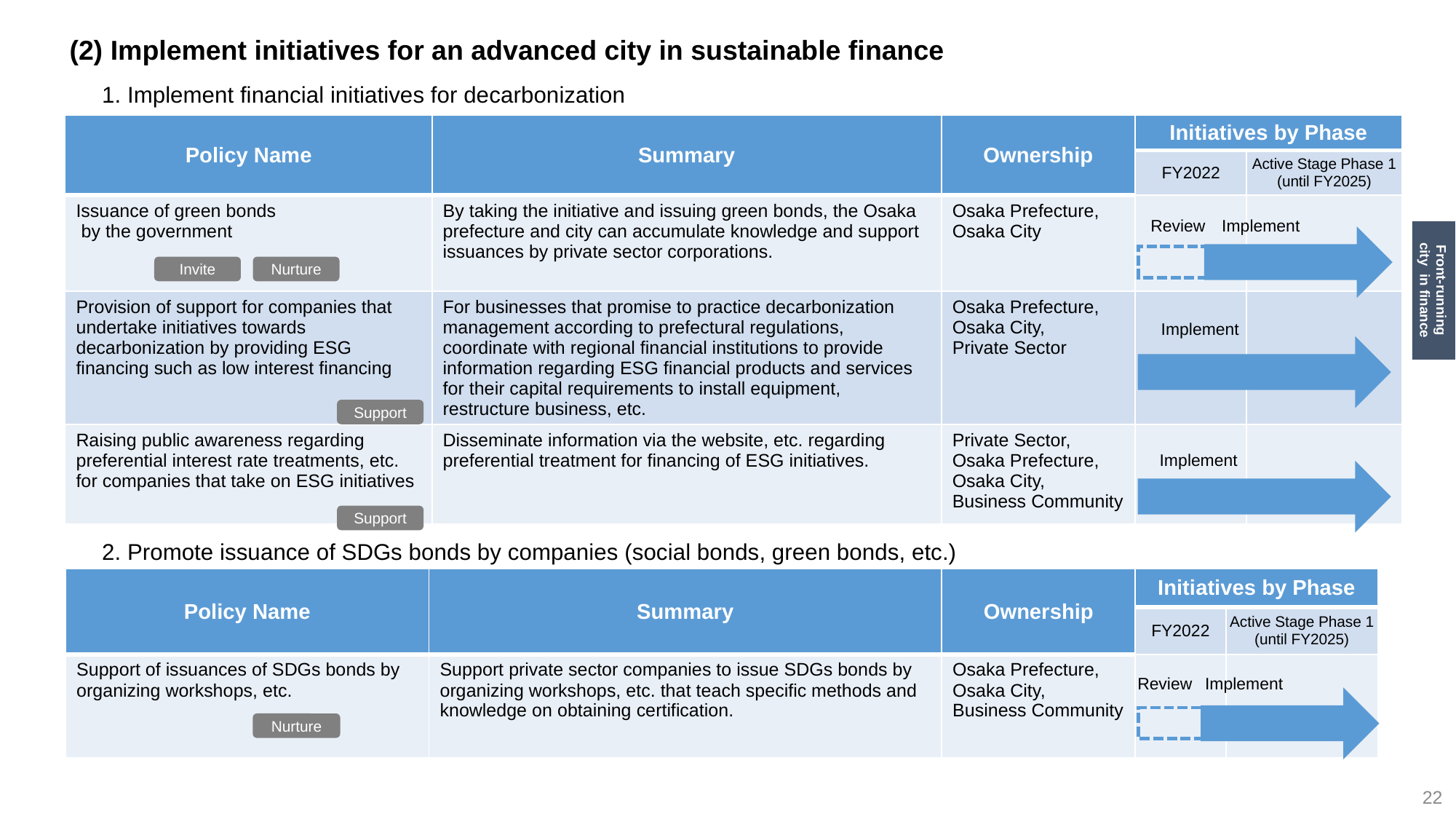

(2) Implement initiatives for an advanced city in sustainable finance
1. Implement financial initiatives for decarbonization
| Policy Name | Summary | Ownership | Initiatives by Phase |  |
| --- | --- | --- | --- | --- |
|  |  |  | FY2022 | Active Stage Phase 1 (until FY2025) |
| Issuance of green bonds by the government | By taking the initiative and issuing green bonds, the Osaka prefecture and city can accumulate knowledge and support issuances by private sector corporations. | Osaka Prefecture, Osaka City |  |  |
| Provision of support for companies that undertake initiatives towards decarbonization by providing ESG financing such as low interest financing | For businesses that promise to practice decarbonization management according to prefectural regulations, coordinate with regional financial institutions to provide information regarding ESG financial products and services for their capital requirements to install equipment, restructure business, etc. | Osaka Prefecture, Osaka City, Private Sector |  |  |
| Raising public awareness regarding preferential interest rate treatments, etc. for companies that take on ESG initiatives | Disseminate information via the website, etc. regarding preferential treatment for financing of ESG initiatives. | Private Sector, Osaka Prefecture, Osaka City, Business Community |  |  |
Review

Implement
Front-running city  in finance

Nurture
Invite
Implement

Support
Implement

Support
2. Promote issuance of SDGs bonds by companies (social bonds, green bonds, etc.)
| Policy Name | Summary | Ownership | Initiatives by Phase |  |
| --- | --- | --- | --- | --- |
|  |  |  | FY2022 | Active Stage Phase 1 (until FY2025) |
| Support of issuances of SDGs bonds by organizing workshops, etc. | Support private sector companies to issue SDGs bonds by organizing workshops, etc. that teach specific methods and knowledge on obtaining certification. | Osaka Prefecture, Osaka City, Business Community |  |  |
Review
Implement

Nurture
22